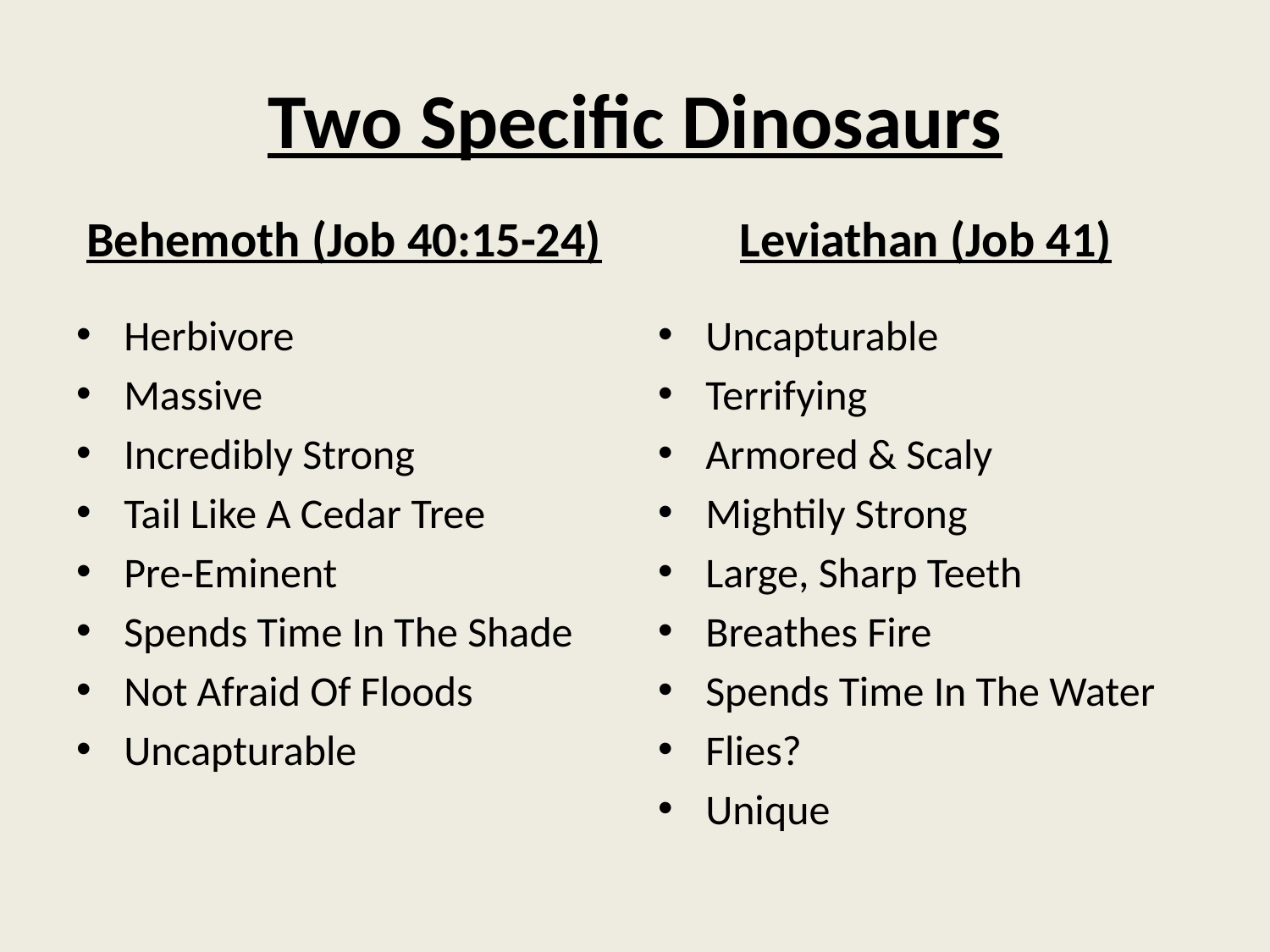

# Two Specific Dinosaurs
Behemoth (Job 40:15-24)
Leviathan (Job 41)
Herbivore
Massive
Incredibly Strong
Tail Like A Cedar Tree
Pre-Eminent
Spends Time In The Shade
Not Afraid Of Floods
Uncapturable
Uncapturable
Terrifying
Armored & Scaly
Mightily Strong
Large, Sharp Teeth
Breathes Fire
Spends Time In The Water
Flies?
Unique